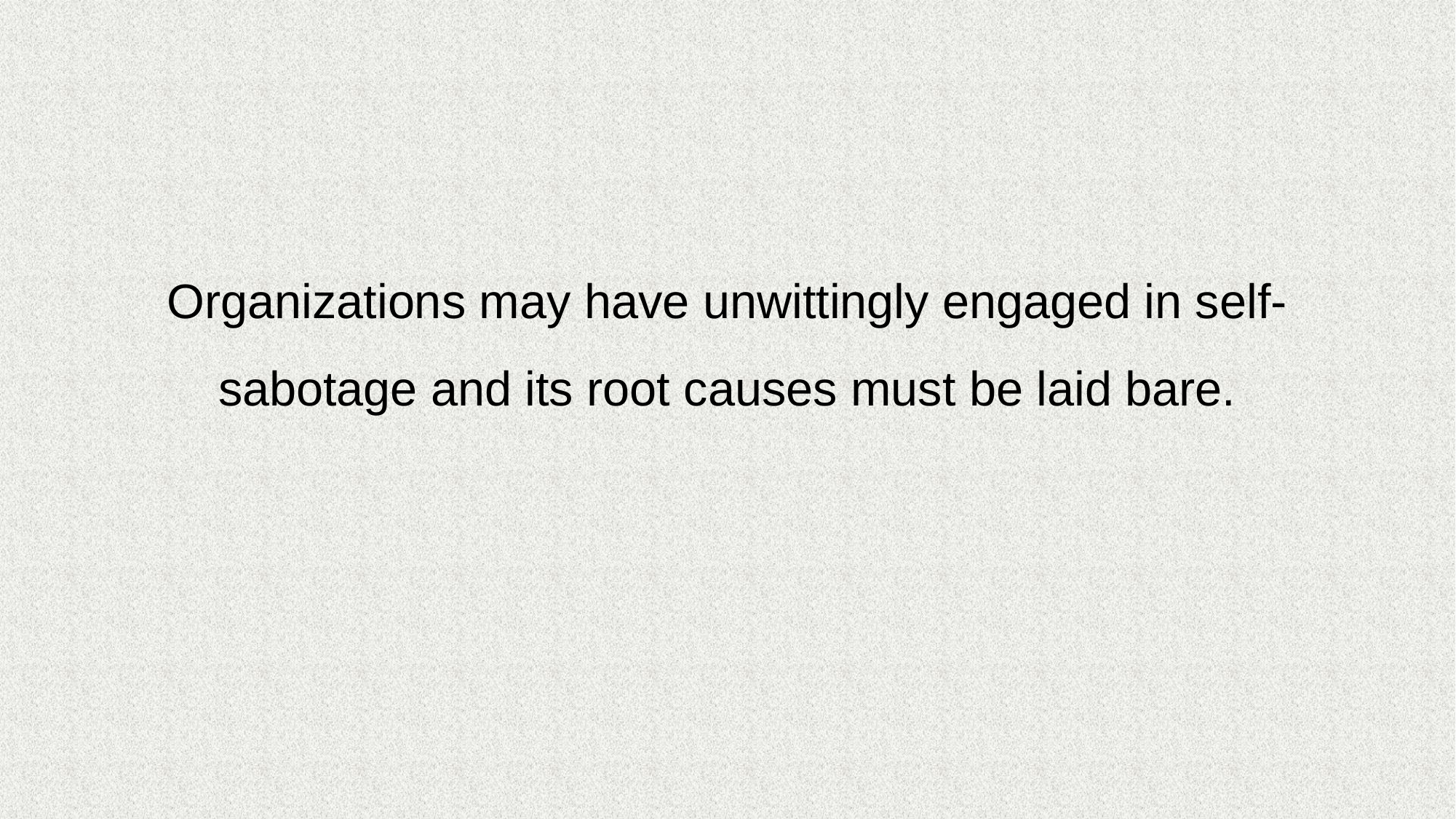

Organizations may have unwittingly engaged in self-sabotage and its root causes must be laid bare.